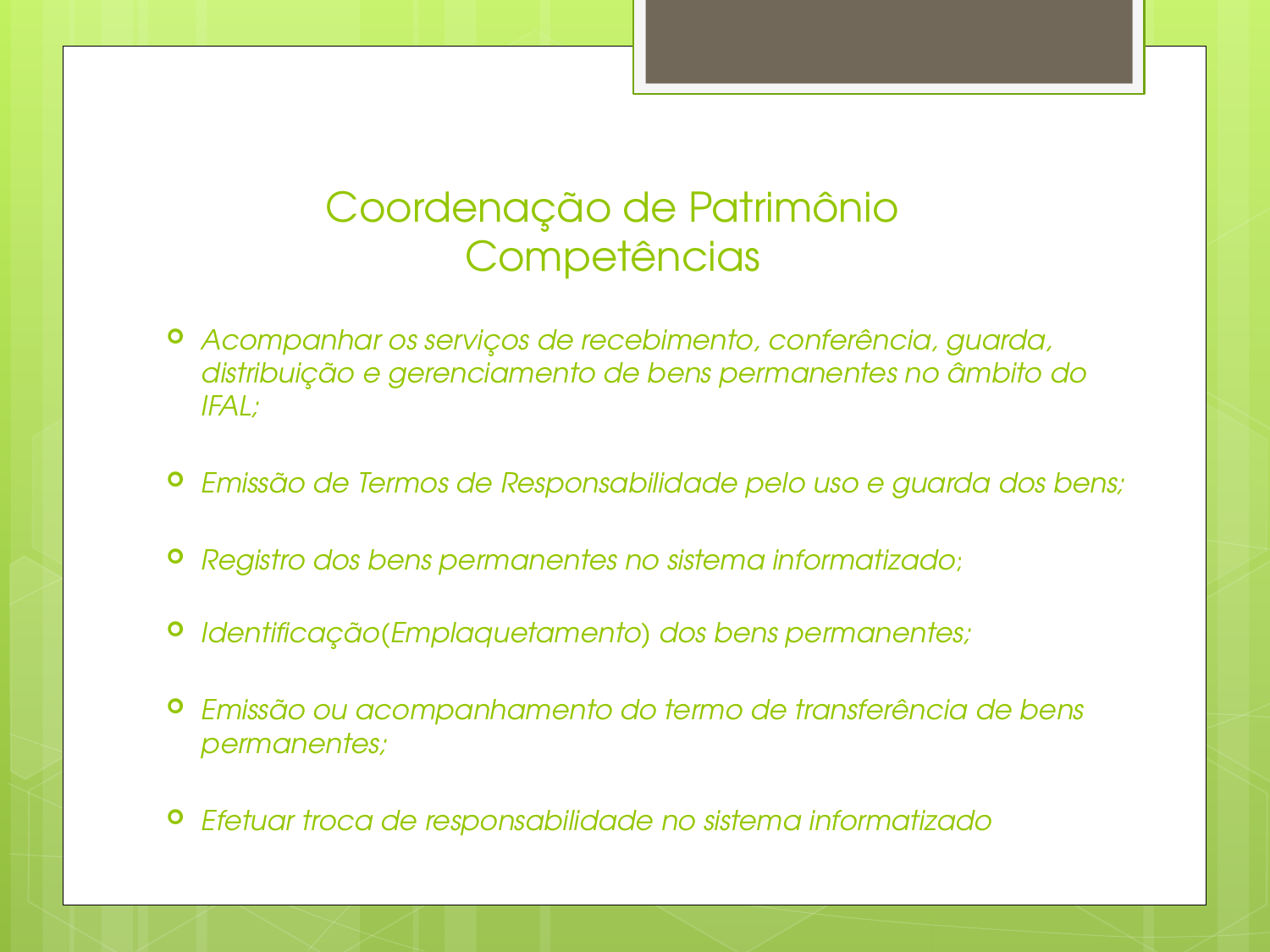

# Coordenação de Patrimônio Competências
Acompanhar os serviços de recebimento, conferência, guarda, distribuição e gerenciamento de bens permanentes no âmbito do IFAL;

Emissão de Termos de Responsabilidade pelo uso e guarda dos bens;

Registro dos bens permanentes no sistema informatizado;

Identificação(Emplaquetamento) dos bens permanentes;

Emissão ou acompanhamento do termo de transferência de bens permanentes;

Efetuar troca de responsabilidade no sistema informatizado